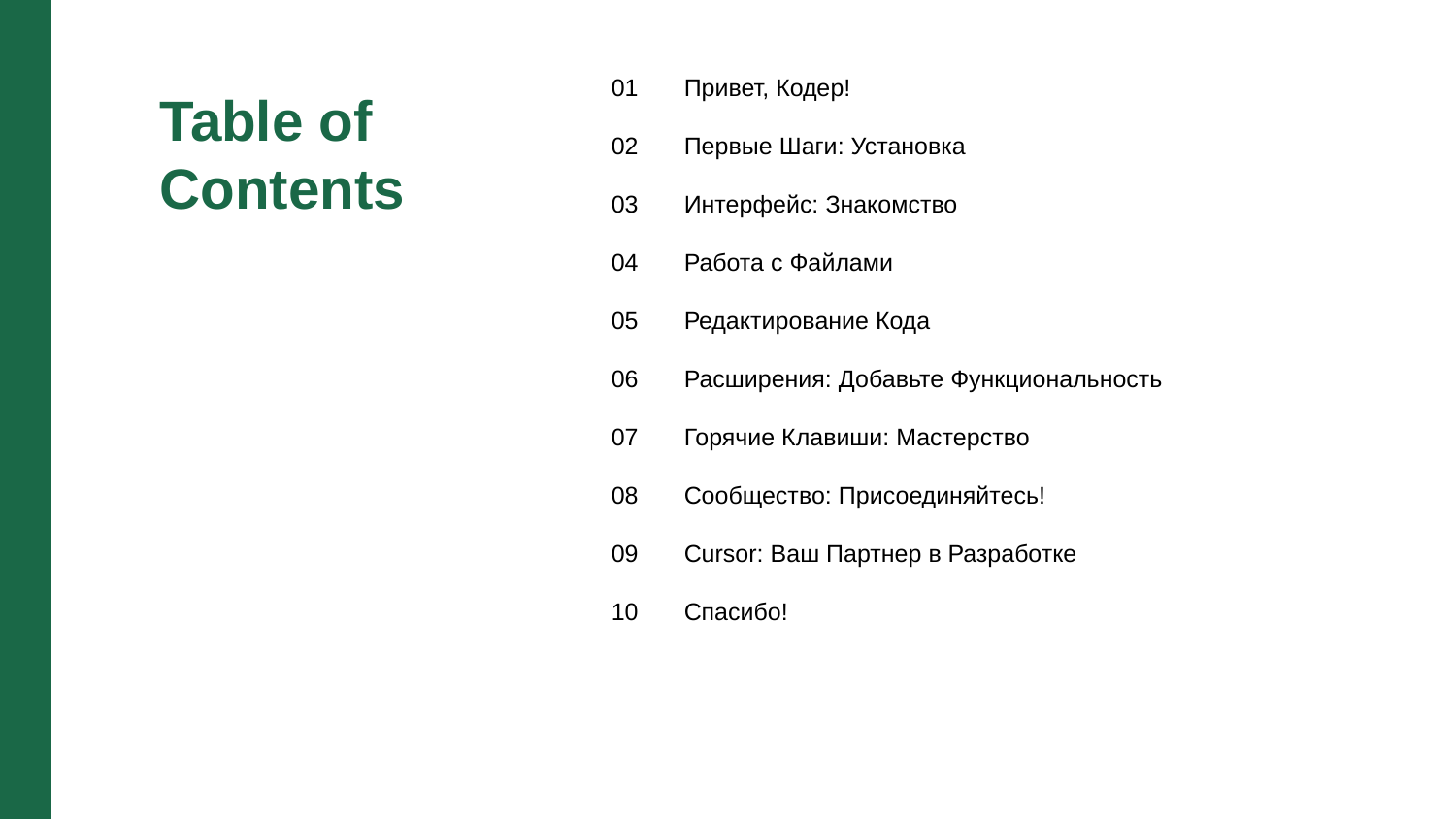

01
Привет, Кодер!
Table of Contents
02
Первые Шаги: Установка
03
Интерфейс: Знакомство
04
Работа с Файлами
05
Редактирование Кода
06
Расширения: Добавьте Функциональность
07
Горячие Клавиши: Мастерство
08
Сообщество: Присоединяйтесь!
09
Cursor: Ваш Партнер в Разработке
10
Спасибо!